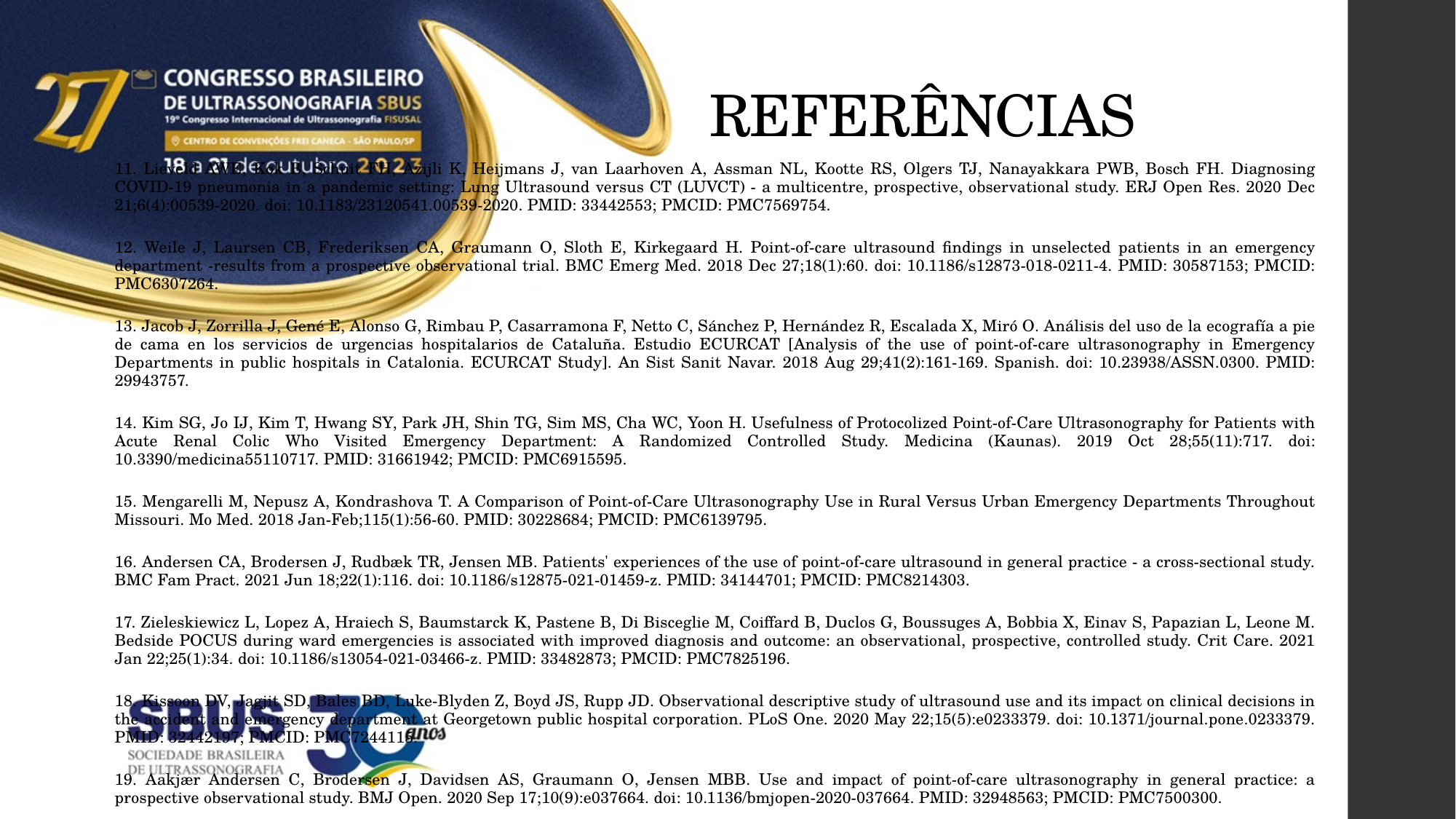

# referências
11. Lieveld AWE, Kok B, Schuit FH, Azijli K, Heijmans J, van Laarhoven A, Assman NL, Kootte RS, Olgers TJ, Nanayakkara PWB, Bosch FH. Diagnosing COVID-19 pneumonia in a pandemic setting: Lung Ultrasound versus CT (LUVCT) - a multicentre, prospective, observational study. ERJ Open Res. 2020 Dec 21;6(4):00539-2020. doi: 10.1183/23120541.00539-2020. PMID: 33442553; PMCID: PMC7569754.
12. Weile J, Laursen CB, Frederiksen CA, Graumann O, Sloth E, Kirkegaard H. Point-of-care ultrasound findings in unselected patients in an emergency department -results from a prospective observational trial. BMC Emerg Med. 2018 Dec 27;18(1):60. doi: 10.1186/s12873-018-0211-4. PMID: 30587153; PMCID: PMC6307264.
13. Jacob J, Zorrilla J, Gené E, Alonso G, Rimbau P, Casarramona F, Netto C, Sánchez P, Hernández R, Escalada X, Miró O. Análisis del uso de la ecografía a pie de cama en los servicios de urgencias hospitalarios de Cataluña. Estudio ECURCAT [Analysis of the use of point-of-care ultrasonography in Emergency Departments in public hospitals in Catalonia. ECURCAT Study]. An Sist Sanit Navar. 2018 Aug 29;41(2):161-169. Spanish. doi: 10.23938/ASSN.0300. PMID: 29943757.
14. Kim SG, Jo IJ, Kim T, Hwang SY, Park JH, Shin TG, Sim MS, Cha WC, Yoon H. Usefulness of Protocolized Point-of-Care Ultrasonography for Patients with Acute Renal Colic Who Visited Emergency Department: A Randomized Controlled Study. Medicina (Kaunas). 2019 Oct 28;55(11):717. doi: 10.3390/medicina55110717. PMID: 31661942; PMCID: PMC6915595.
15. Mengarelli M, Nepusz A, Kondrashova T. A Comparison of Point-of-Care Ultrasonography Use in Rural Versus Urban Emergency Departments Throughout Missouri. Mo Med. 2018 Jan-Feb;115(1):56-60. PMID: 30228684; PMCID: PMC6139795.
16. Andersen CA, Brodersen J, Rudbæk TR, Jensen MB. Patients' experiences of the use of point-of-care ultrasound in general practice - a cross-sectional study. BMC Fam Pract. 2021 Jun 18;22(1):116. doi: 10.1186/s12875-021-01459-z. PMID: 34144701; PMCID: PMC8214303.
17. Zieleskiewicz L, Lopez A, Hraiech S, Baumstarck K, Pastene B, Di Bisceglie M, Coiffard B, Duclos G, Boussuges A, Bobbia X, Einav S, Papazian L, Leone M. Bedside POCUS during ward emergencies is associated with improved diagnosis and outcome: an observational, prospective, controlled study. Crit Care. 2021 Jan 22;25(1):34. doi: 10.1186/s13054-021-03466-z. PMID: 33482873; PMCID: PMC7825196.
18. Kissoon DV, Jagjit SD, Bales BD, Luke-Blyden Z, Boyd JS, Rupp JD. Observational descriptive study of ultrasound use and its impact on clinical decisions in the accident and emergency department at Georgetown public hospital corporation. PLoS One. 2020 May 22;15(5):e0233379. doi: 10.1371/journal.pone.0233379. PMID: 32442197; PMCID: PMC7244115.
19. Aakjær Andersen C, Brodersen J, Davidsen AS, Graumann O, Jensen MBB. Use and impact of point-of-care ultrasonography in general practice: a prospective observational study. BMJ Open. 2020 Sep 17;10(9):e037664. doi: 10.1136/bmjopen-2020-037664. PMID: 32948563; PMCID: PMC7500300.